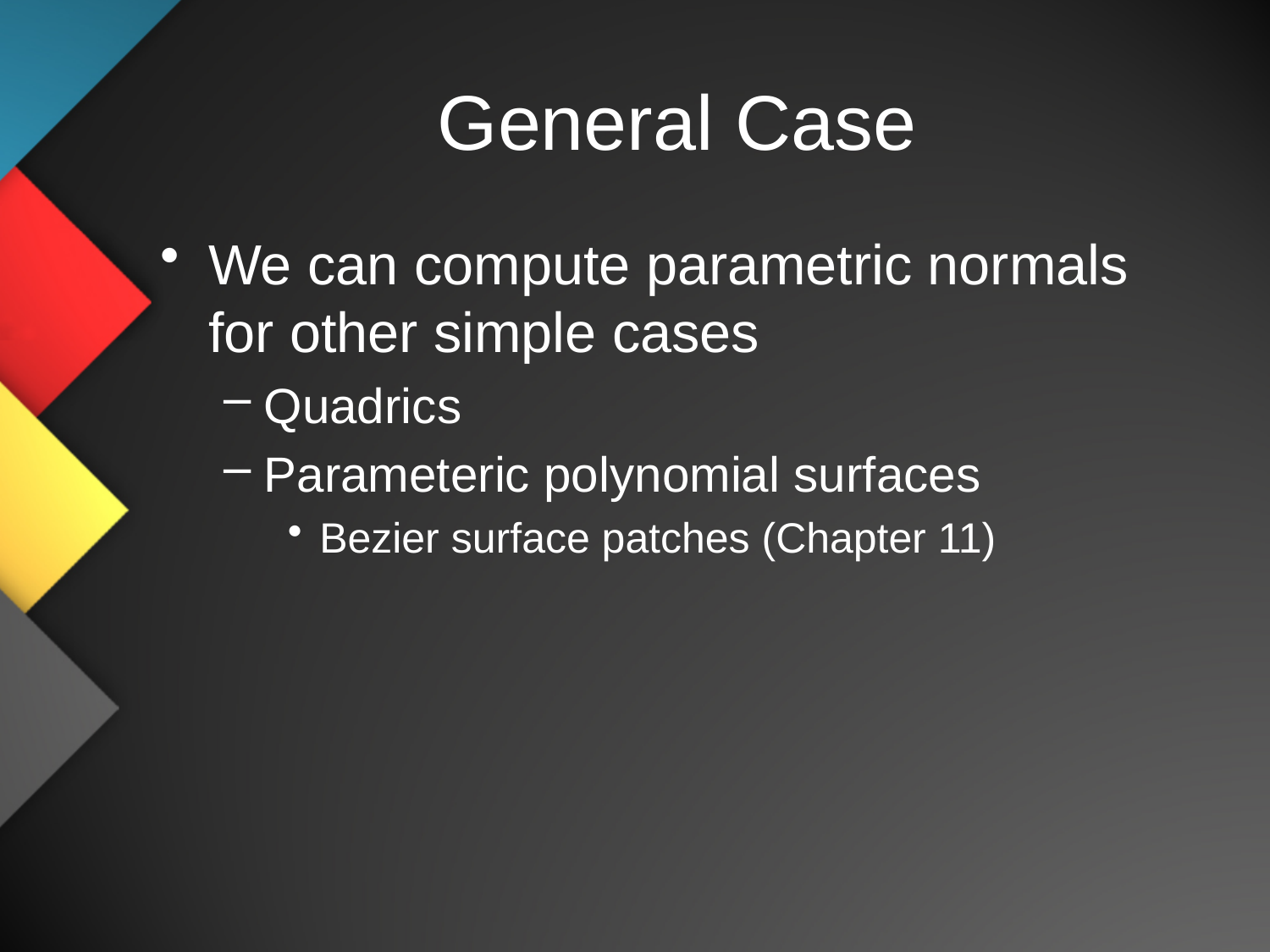

# General Case
We can compute parametric normals for other simple cases
Quadrics
Parameteric polynomial surfaces
Bezier surface patches (Chapter 11)